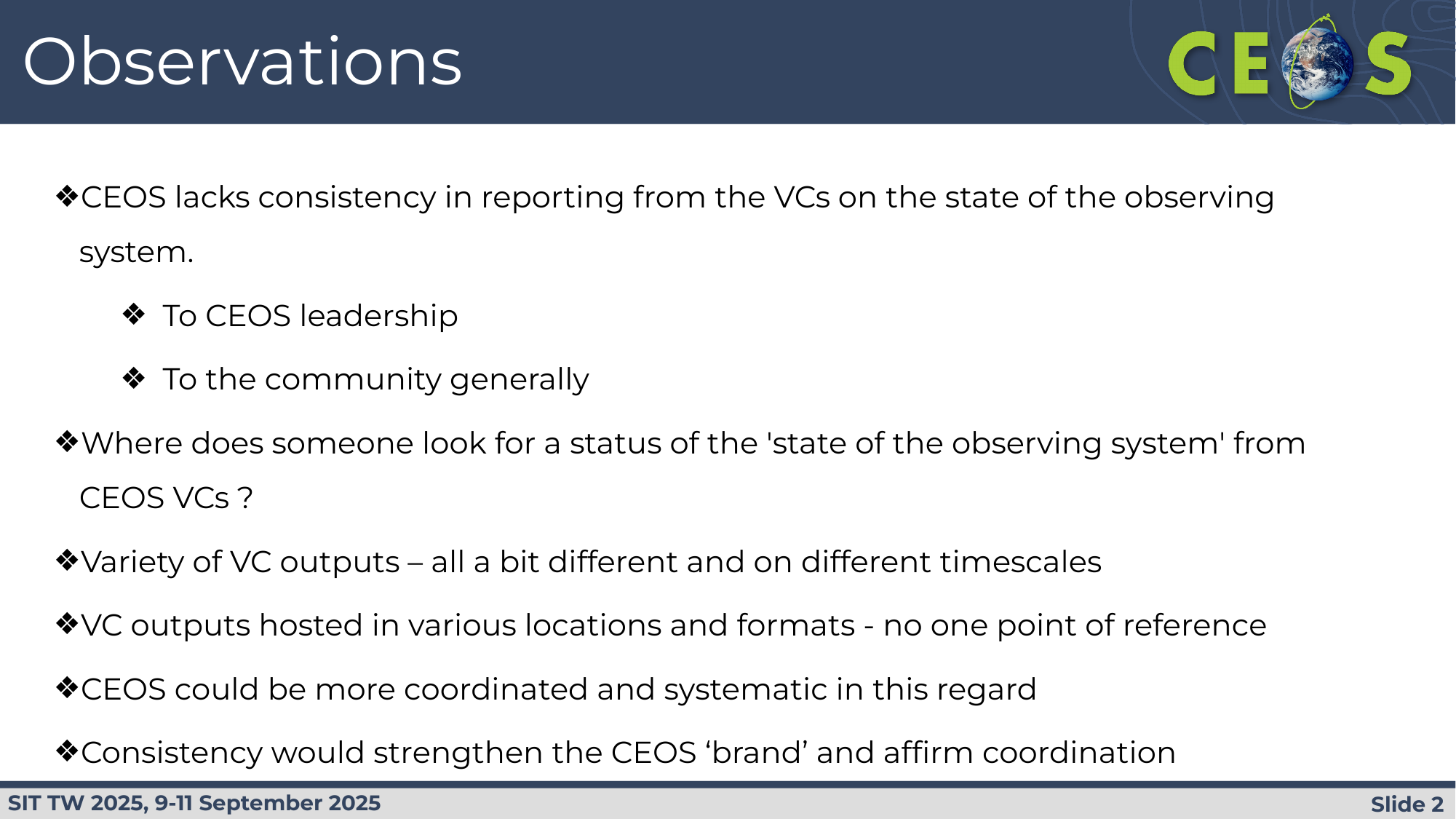

Observations
CEOS lacks consistency in reporting from the VCs on the state of the observing system.
To CEOS leadership
To the community generally
Where does someone look for a status of the 'state of the observing system' from CEOS VCs ?
Variety of VC outputs – all a bit different and on different timescales
VC outputs hosted in various locations and formats - no one point of reference
CEOS could be more coordinated and systematic in this regard
Consistency would strengthen the CEOS ‘brand’ and affirm coordination